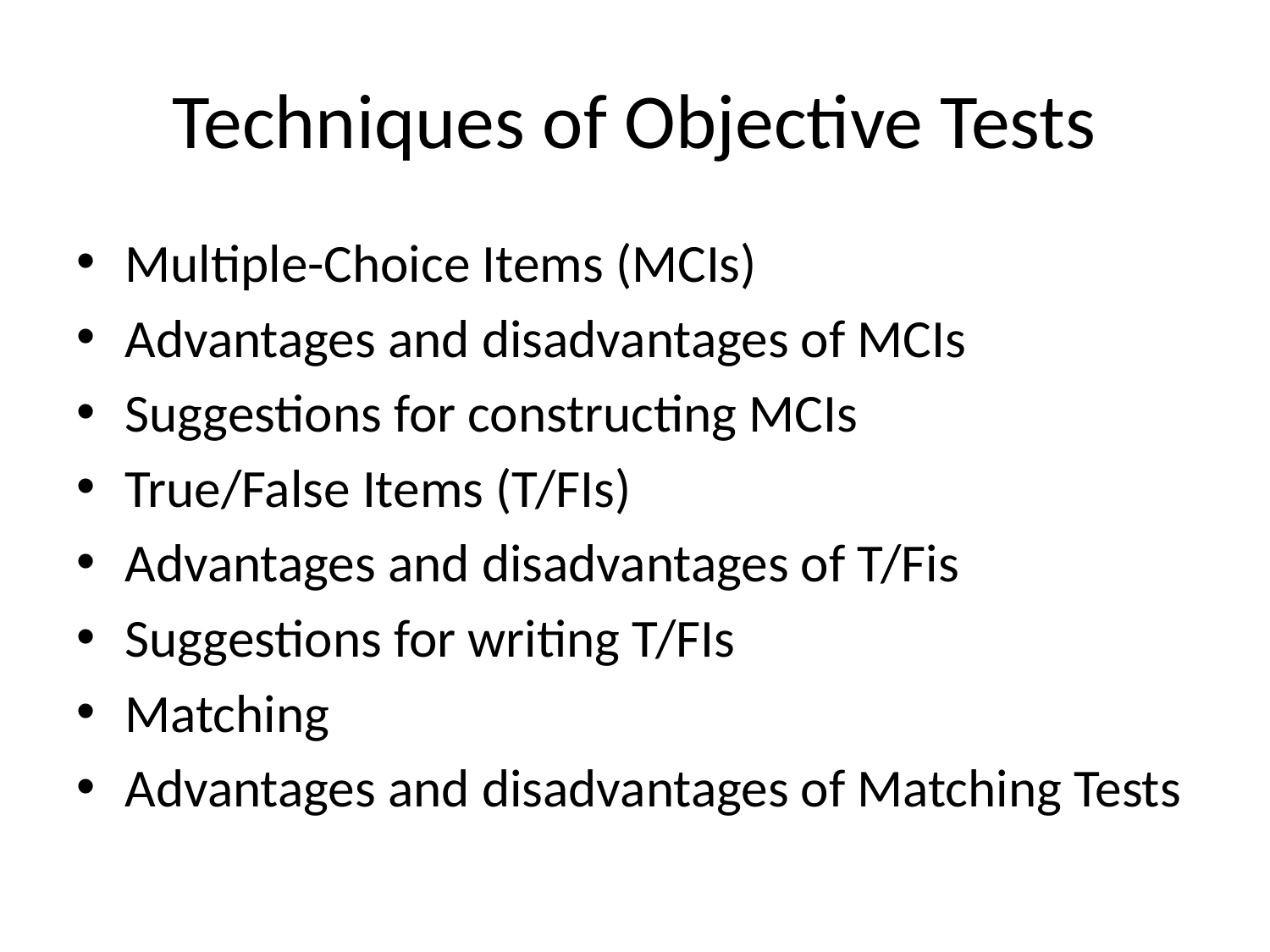

# Techniques of Objective Tests
Multiple-Choice Items (MCIs)
Advantages and disadvantages of MCIs
Suggestions for constructing MCIs
True/False Items (T/FIs)
Advantages and disadvantages of T/Fis
Suggestions for writing T/FIs
Matching
Advantages and disadvantages of Matching Tests